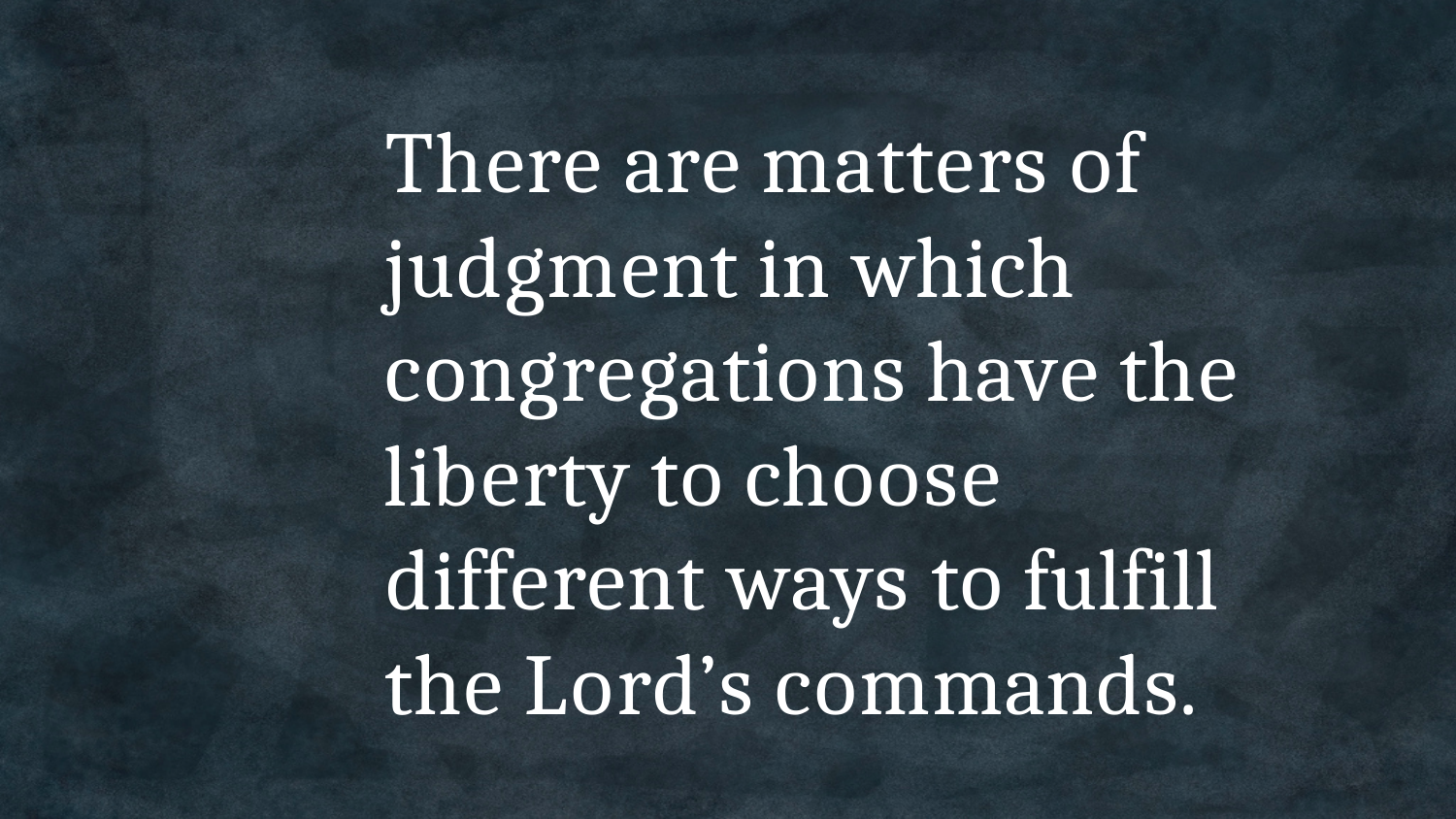

There are matters of judgment in which congregations have the liberty to choose different ways to fulfill the Lord’s commands.